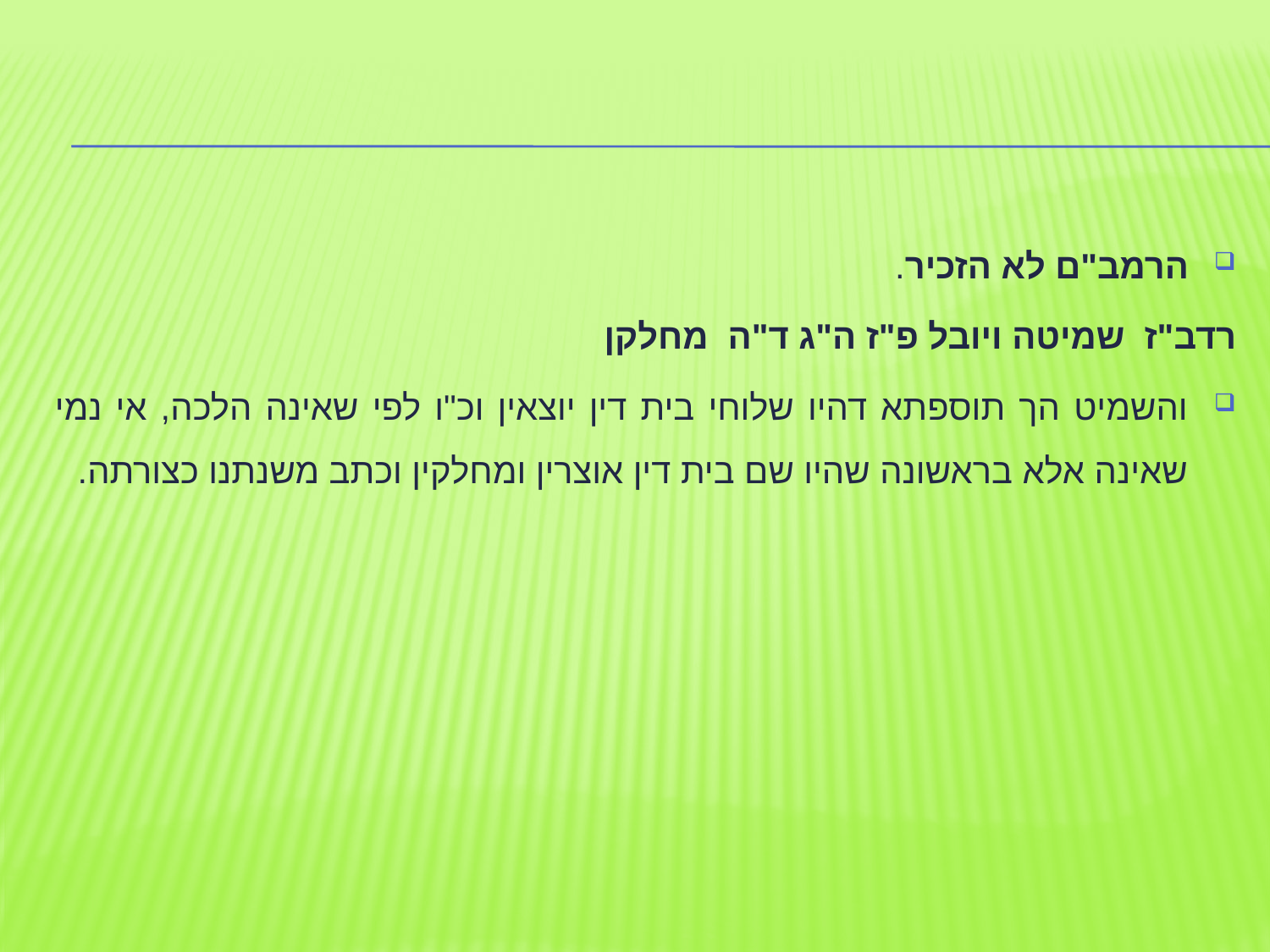

הרמב"ם לא הזכיר.
רדב"ז  שמיטה ויובל פ"ז ה"ג ד"ה  מחלקן
והשמיט הך תוספתא דהיו שלוחי בית דין יוצאין וכ"ו לפי שאינה הלכה, אי נמי שאינה אלא בראשונה שהיו שם בית דין אוצרין ומחלקין וכתב משנתנו כצורתה.